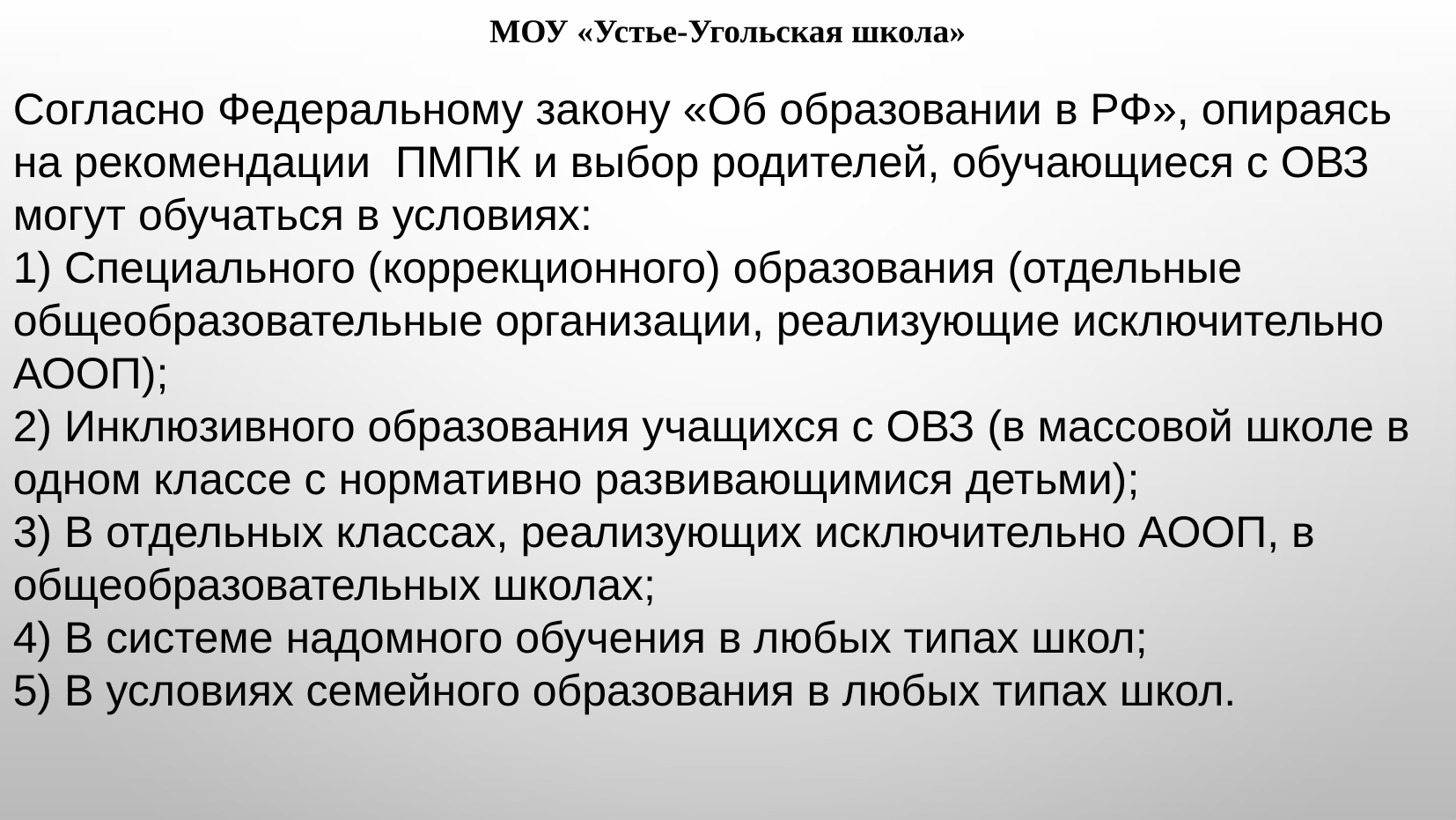

МОУ «Устье-Угольская школа»
Согласно Федеральному закону «Об образовании в РФ», опираясь на рекомендации  ПМПК и выбор родителей, обучающиеся с ОВЗ могут обучаться в условиях:
1) Специального (коррекционного) образования (отдельные общеобразовательные организации, реализующие исключительно АООП);
2) Инклюзивного образования учащихся с ОВЗ (в массовой школе в одном классе с нормативно развивающимися детьми);
3) В отдельных классах, реализующих исключительно АООП, в общеобразовательных школах;
4) В системе надомного обучения в любых типах школ;
5) В условиях семейного образования в любых типах школ.